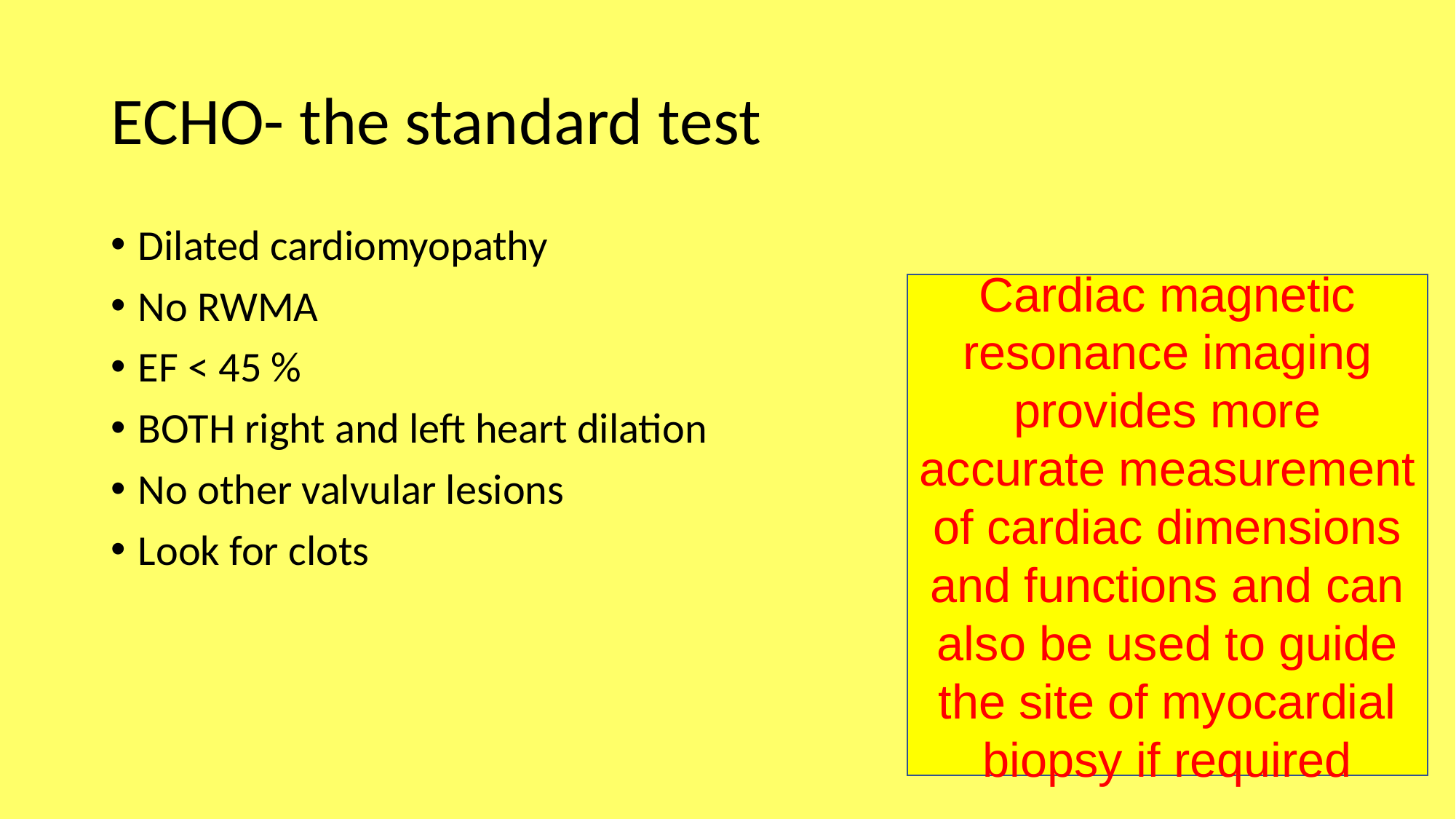

# ECHO- the standard test
Dilated cardiomyopathy
No RWMA
EF < 45 %
BOTH right and left heart dilation
No other valvular lesions
Look for clots

Cardiac magnetic resonance imaging provides more accurate measurement of cardiac dimensions and functions and can also be used to guide the site of myocardial biopsy if required